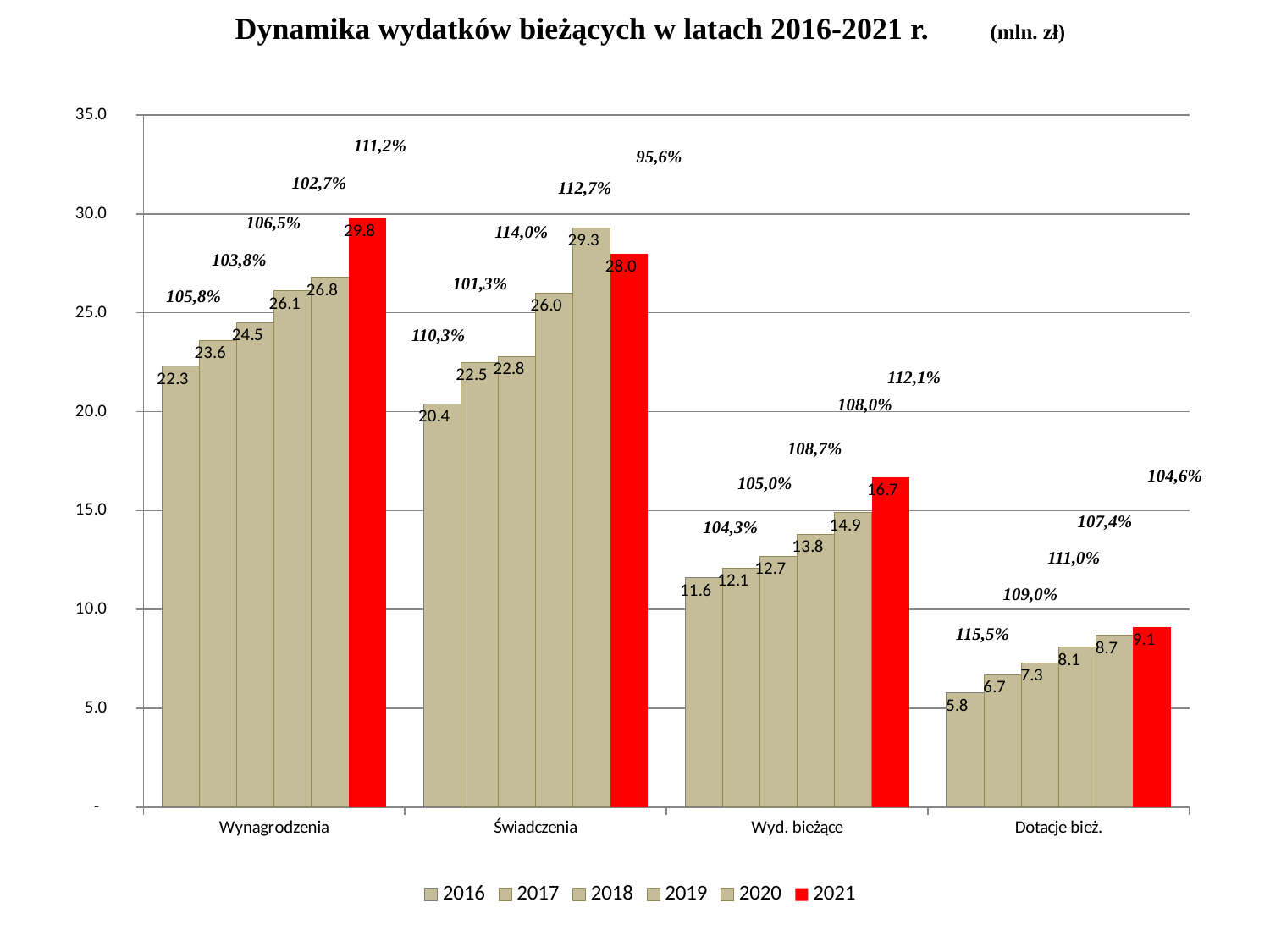

Dynamika wydatków bieżących w latach 2016-2021 r.        (mln. zł)

### Chart

| Category | 2016 | 2017 | 2018 | 2019 | 2020 | 2021 |
|---|---|---|---|---|---|---|
| Wynagrodzenia | 22.3 | 23.6 | 24.5 | 26.1 | 26.8 | 29.8 |
| Świadczenia | 20.4 | 22.5 | 22.8 | 26.0 | 29.3 | 28.0 |
| Wyd. bieżące | 11.6 | 12.1 | 12.7 | 13.8 | 14.9 | 16.7 |
| Dotacje bież. | 5.8 | 6.7 | 7.3 | 8.1 | 8.7 | 9.1 |
111,2%
95,6%
102,7%
112,7%
106,5%
114,0%
103,8%
101,3%
105,8%
110,3%
112,1%
108,0%
108,7%
104,6%
105,0%
107,4%
104,3%
111,0%
109,0%
115,5%